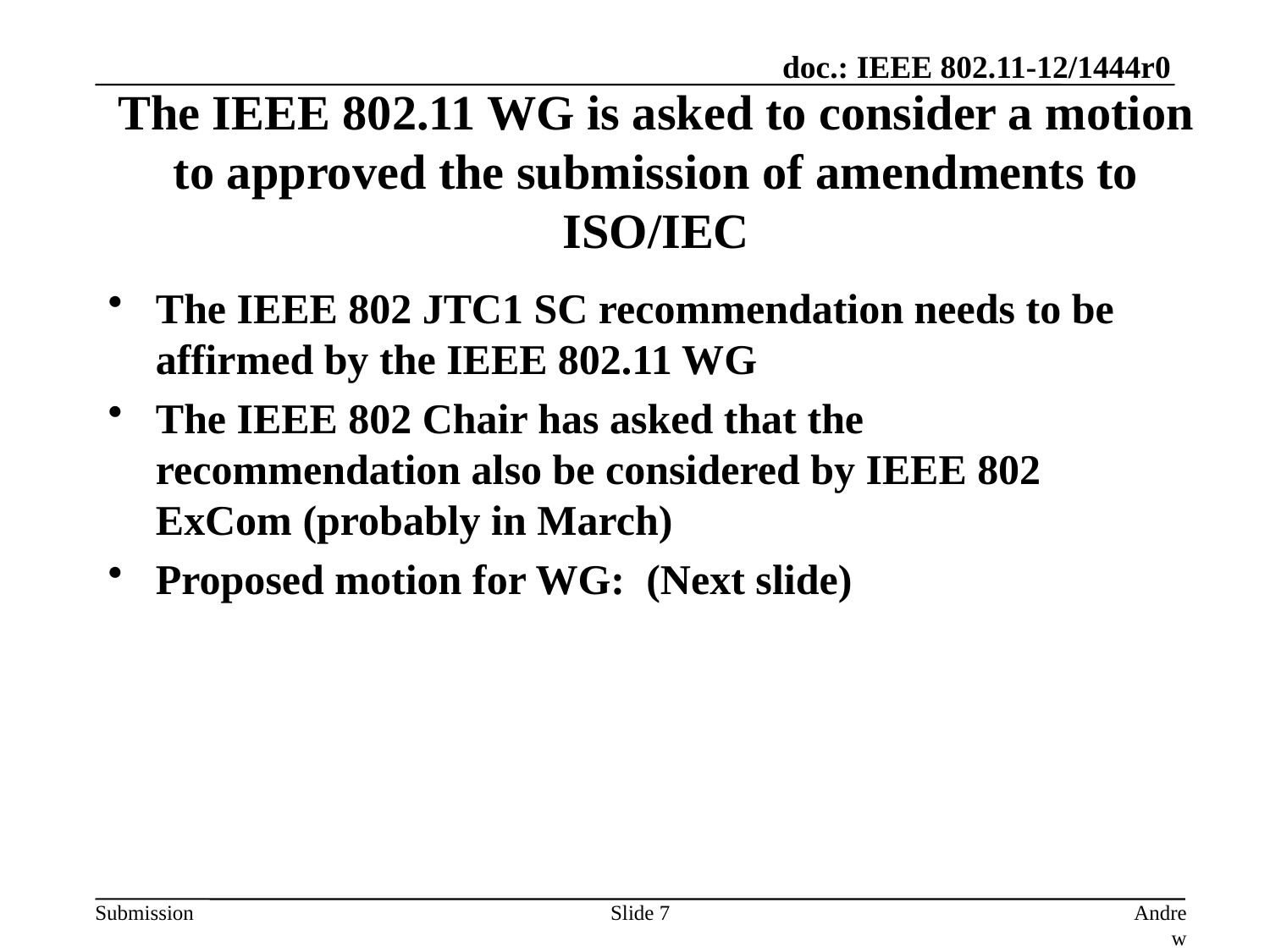

Andrew Myles, Cisco
# The IEEE 802.11 WG is asked to consider a motion to approved the submission of amendments to ISO/IEC
The IEEE 802 JTC1 SC recommendation needs to be affirmed by the IEEE 802.11 WG
The IEEE 802 Chair has asked that the recommendation also be considered by IEEE 802 ExCom (probably in March)
Proposed motion for WG:  (Next slide)
Slide 7